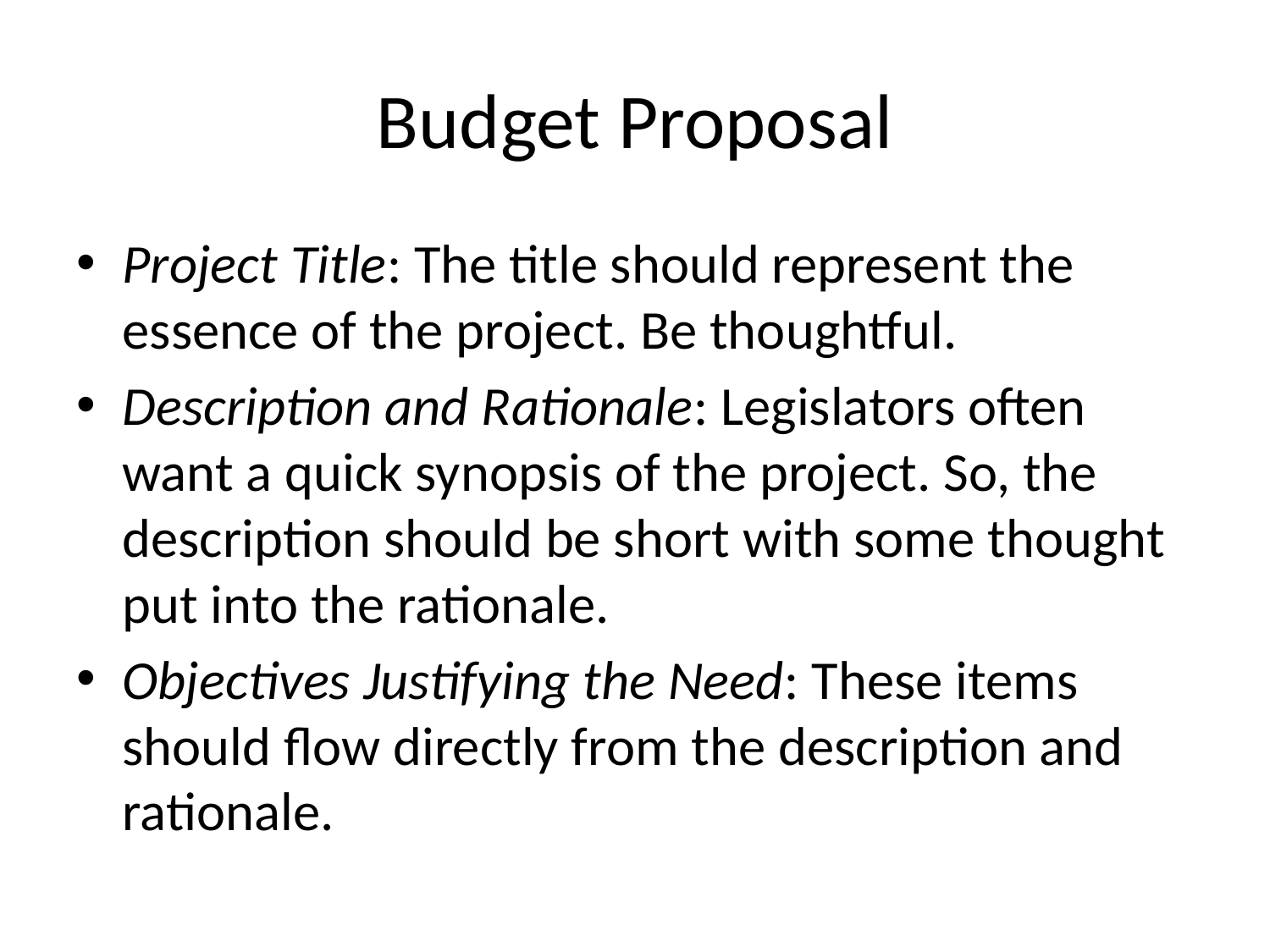

# Budget Proposal
Project Title: The title should represent the essence of the project. Be thoughtful.
Description and Rationale: Legislators often want a quick synopsis of the project. So, the description should be short with some thought put into the rationale.
Objectives Justifying the Need: These items should flow directly from the description and rationale.